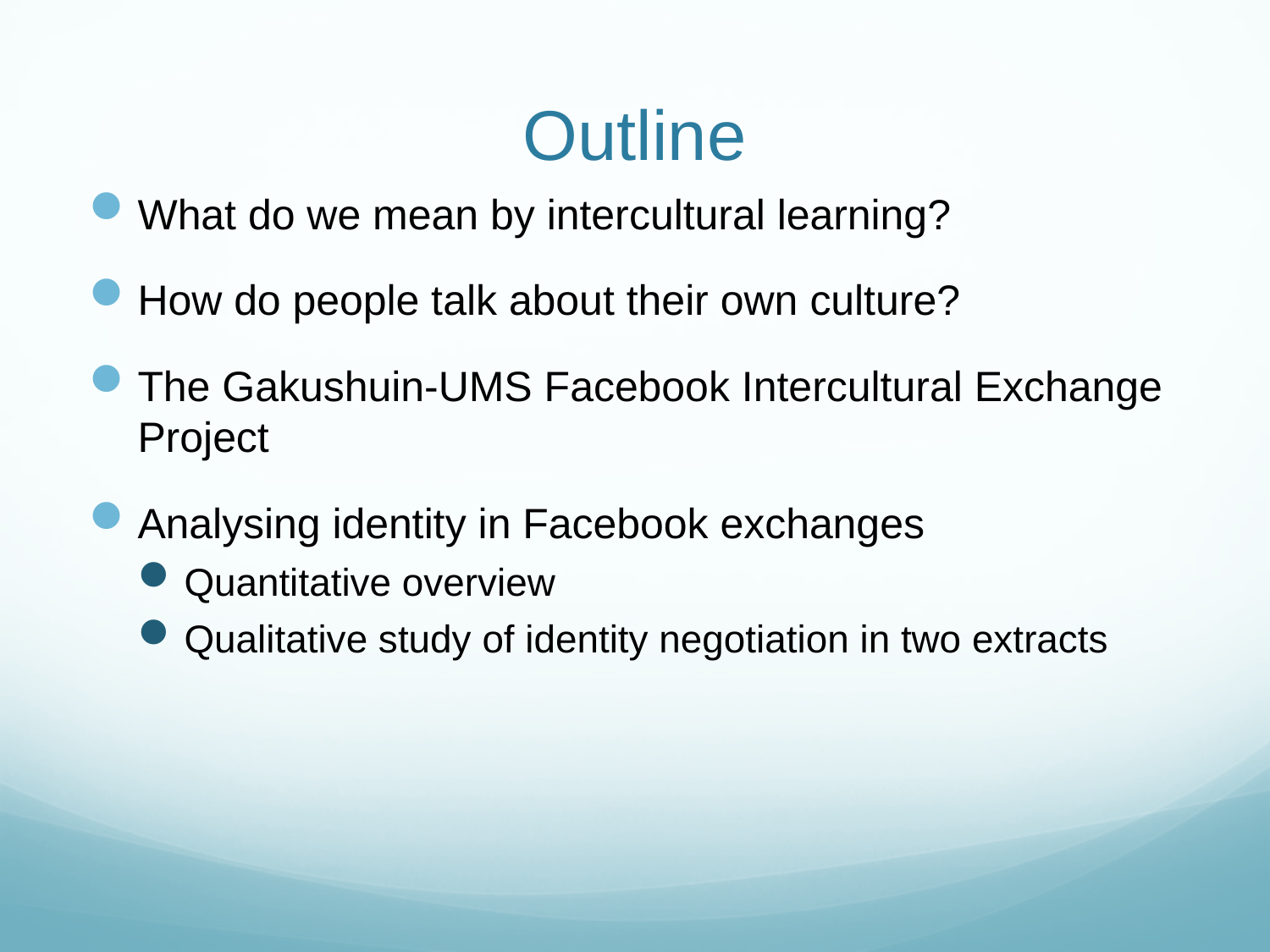

# Outline
What do we mean by intercultural learning?
How do people talk about their own culture?
The Gakushuin-UMS Facebook Intercultural Exchange Project
Analysing identity in Facebook exchanges
Quantitative overview
Qualitative study of identity negotiation in two extracts